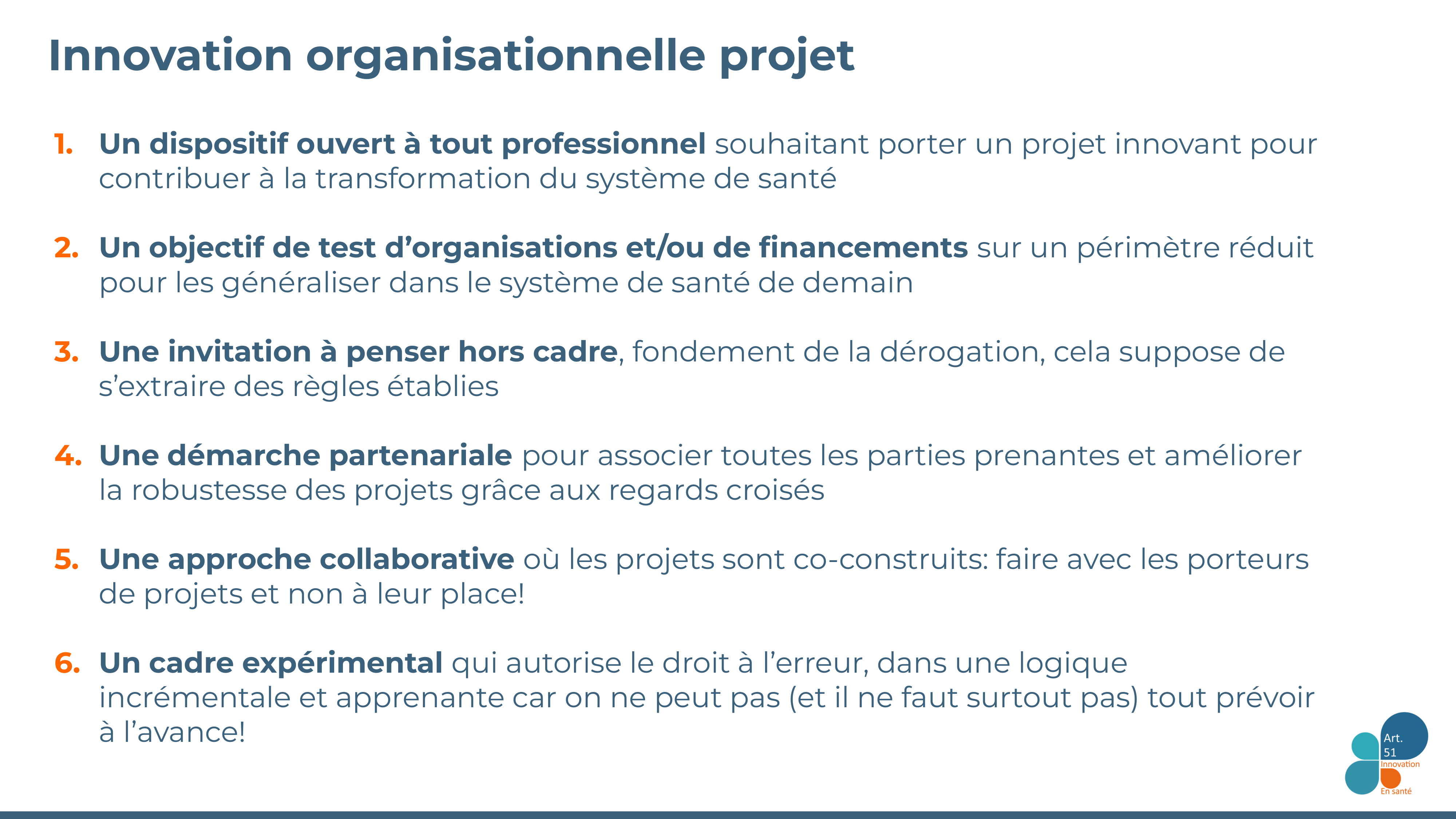

# Innovation organisationnelle projet

Un dispositif ouvert à tout professionnel souhaitant porter un projet innovant pour contribuer à la transformation du système de santé

Un objectif de test d’organisations et/ou de financements sur un périmètre réduit pour les généraliser dans le système de santé de demain

Une invitation à penser hors cadre, fondement de la dérogation, cela suppose de s’extraire des règles établies

Une démarche partenariale pour associer toutes les parties prenantes et améliorer la robustesse des projets grâce aux regards croisés

Une approche collaborative où les projets sont co-construits: faire avec les porteurs de projets et non à leur place!

Un cadre expérimental qui autorise le droit à l’erreur, dans une logique incrémentale et apprenante car on ne peut pas (et il ne faut surtout pas) tout prévoir à l’avance!